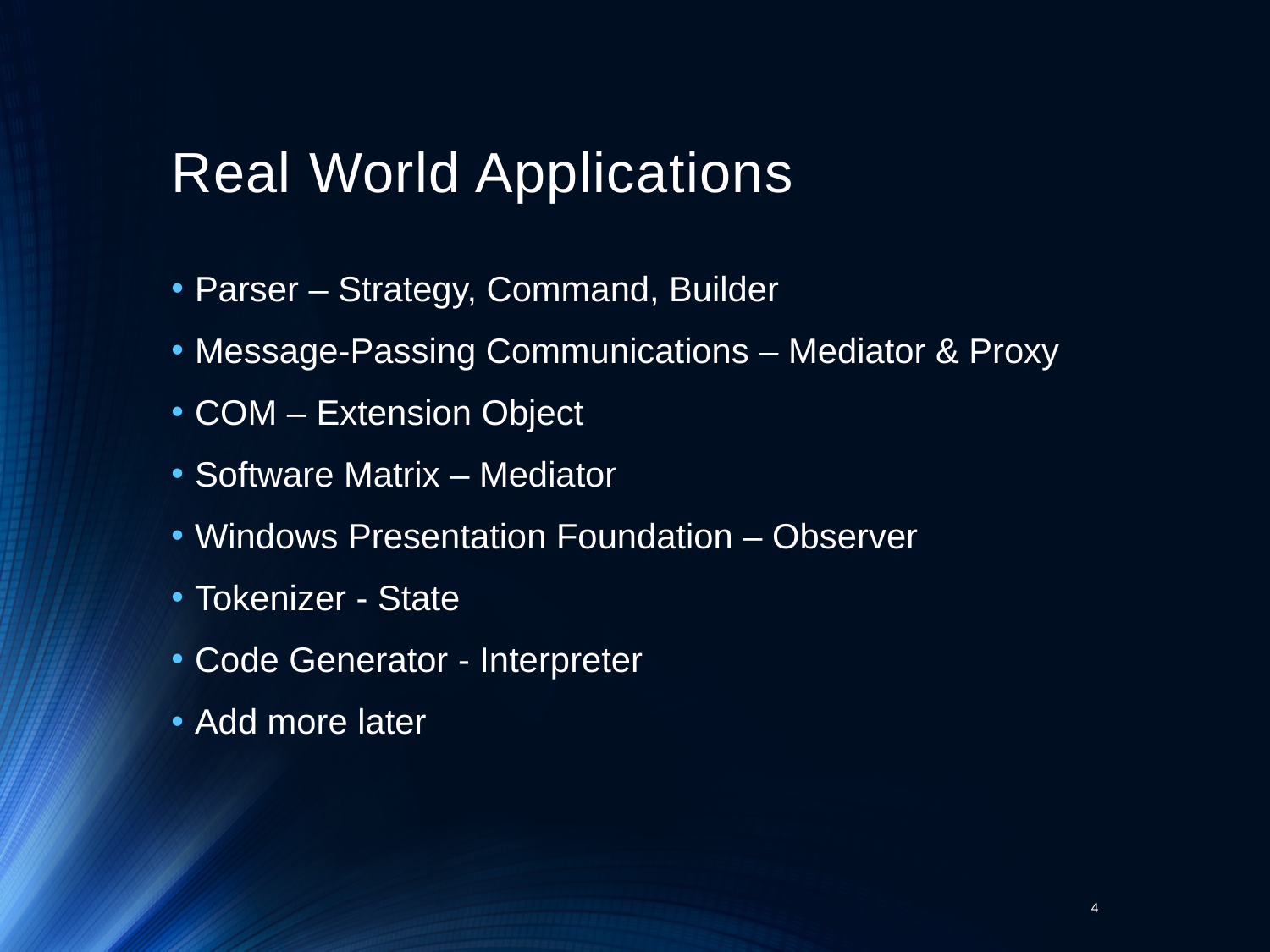

# Real World Applications
Parser – Strategy, Command, Builder
Message-Passing Communications – Mediator & Proxy
COM – Extension Object
Software Matrix – Mediator
Windows Presentation Foundation – Observer
Tokenizer - State
Code Generator - Interpreter
Add more later

4